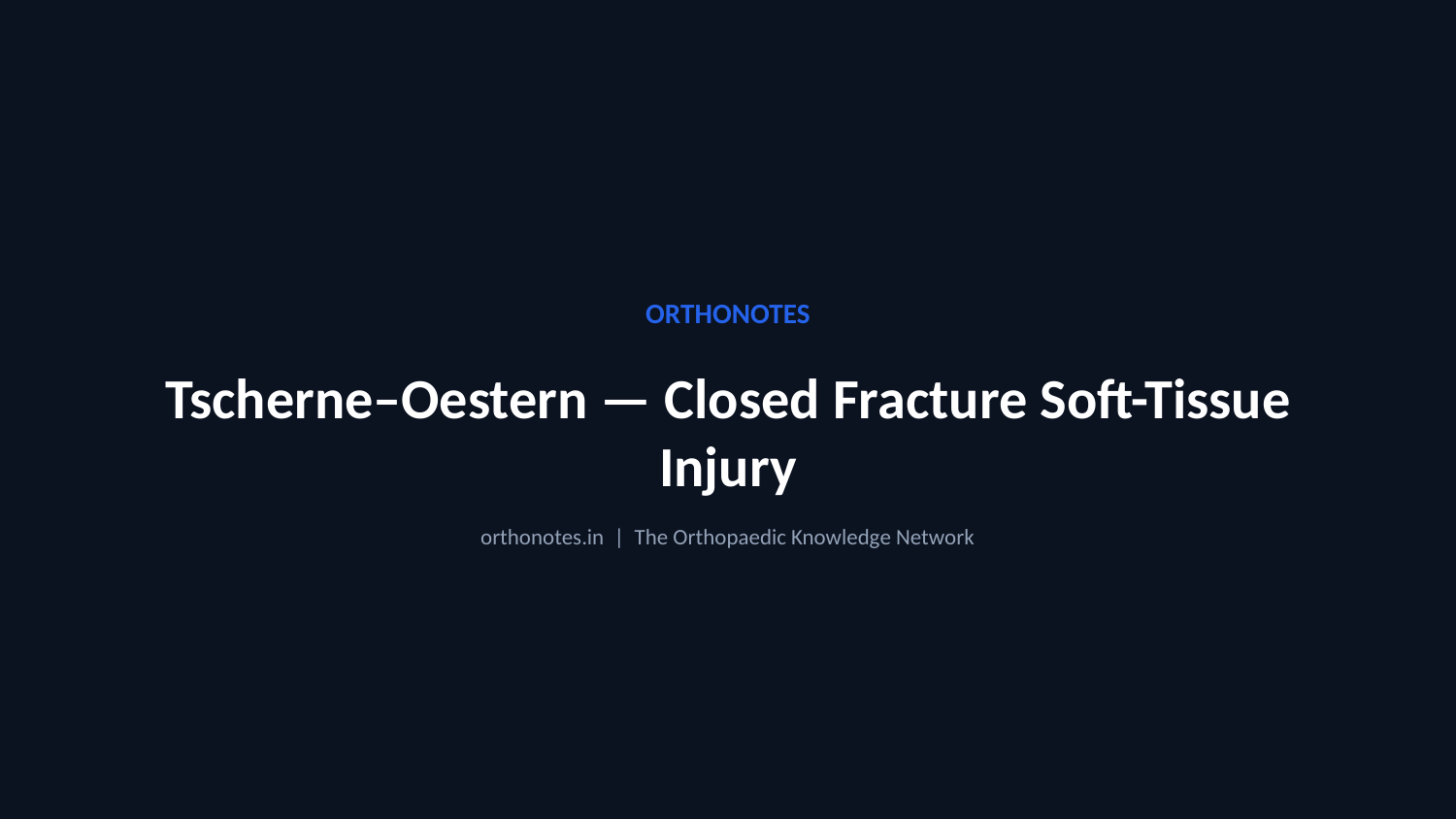

ORTHONOTES
Tscherne–Oestern — Closed Fracture Soft-Tissue Injury
orthonotes.in  |  The Orthopaedic Knowledge Network